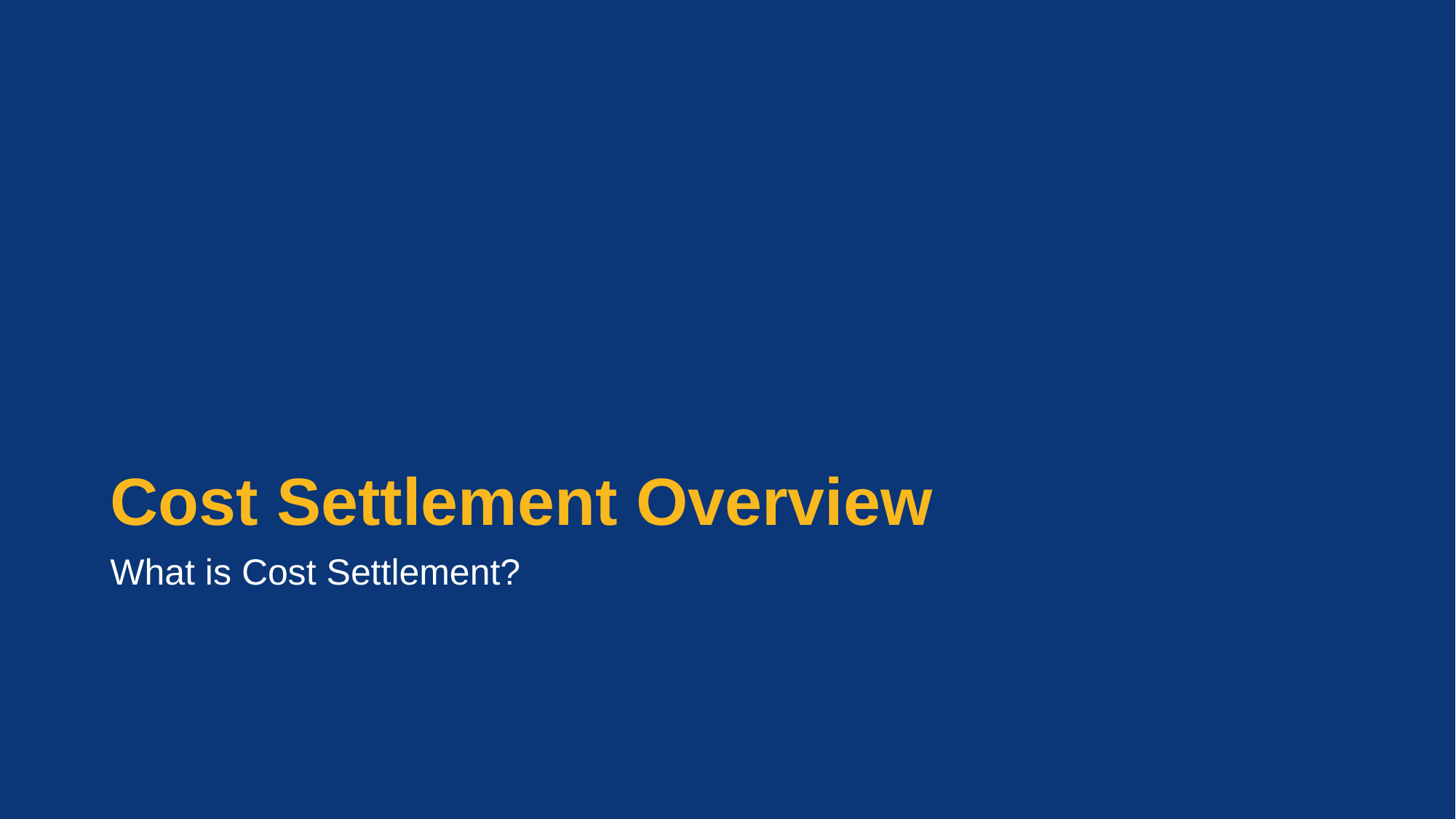

# Cost Settlement Overview
What is Cost Settlement?